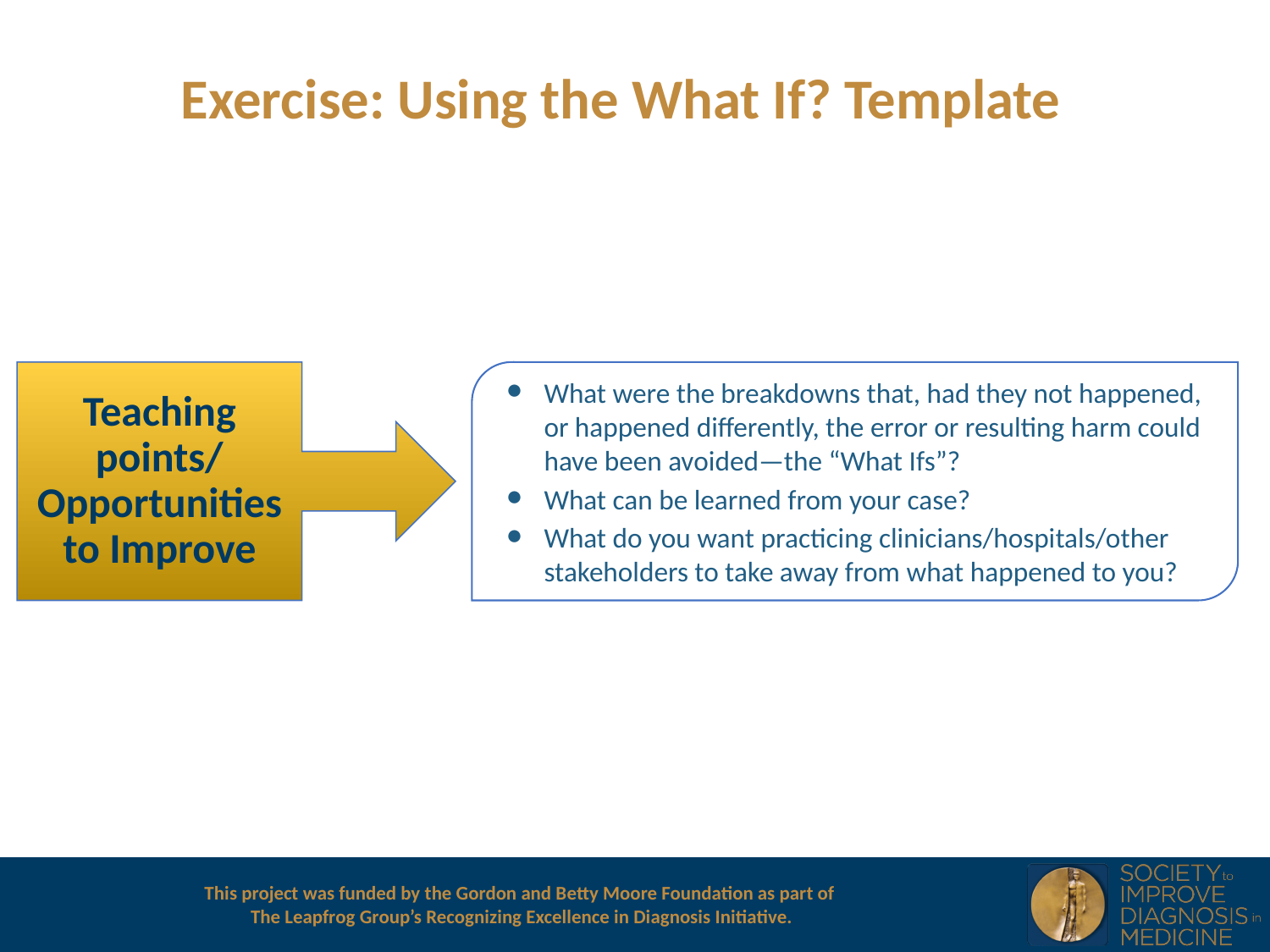

# Exercise: Using the What If? Template
Teaching points/
Opportunities to Improve
What were the breakdowns that, had they not happened, or happened differently, the error or resulting harm could have been avoided—the “What Ifs”?
What can be learned from your case?
What do you want practicing clinicians/hospitals/other stakeholders to take away from what happened to you?